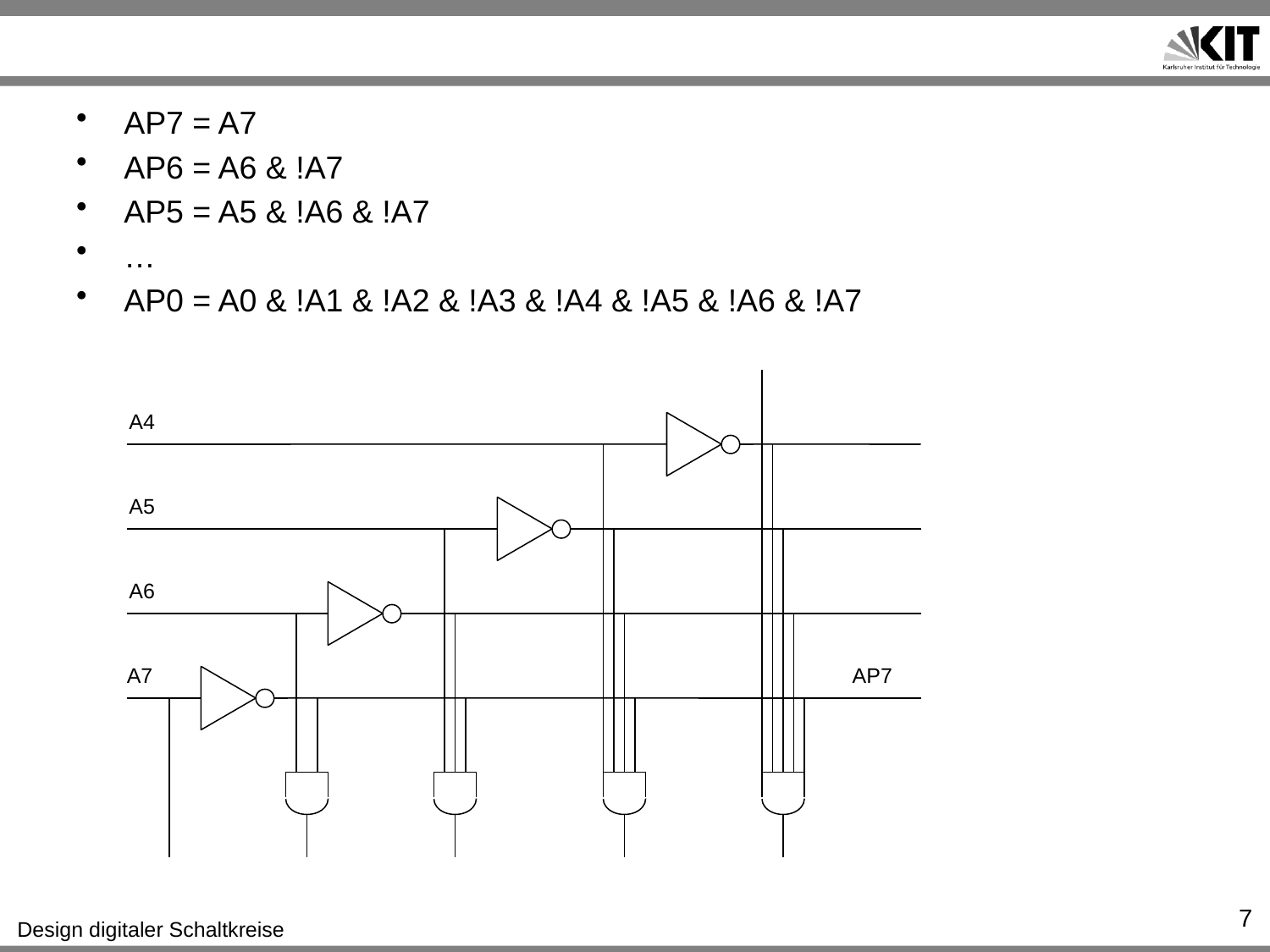

#
AP7 = A7
AP6 = A6 & !A7
AP5 = A5 & !A6 & !A7
…
AP0 = A0 & !A1 & !A2 & !A3 & !A4 & !A5 & !A6 & !A7

A4

A5

A6

A7
AP7

7